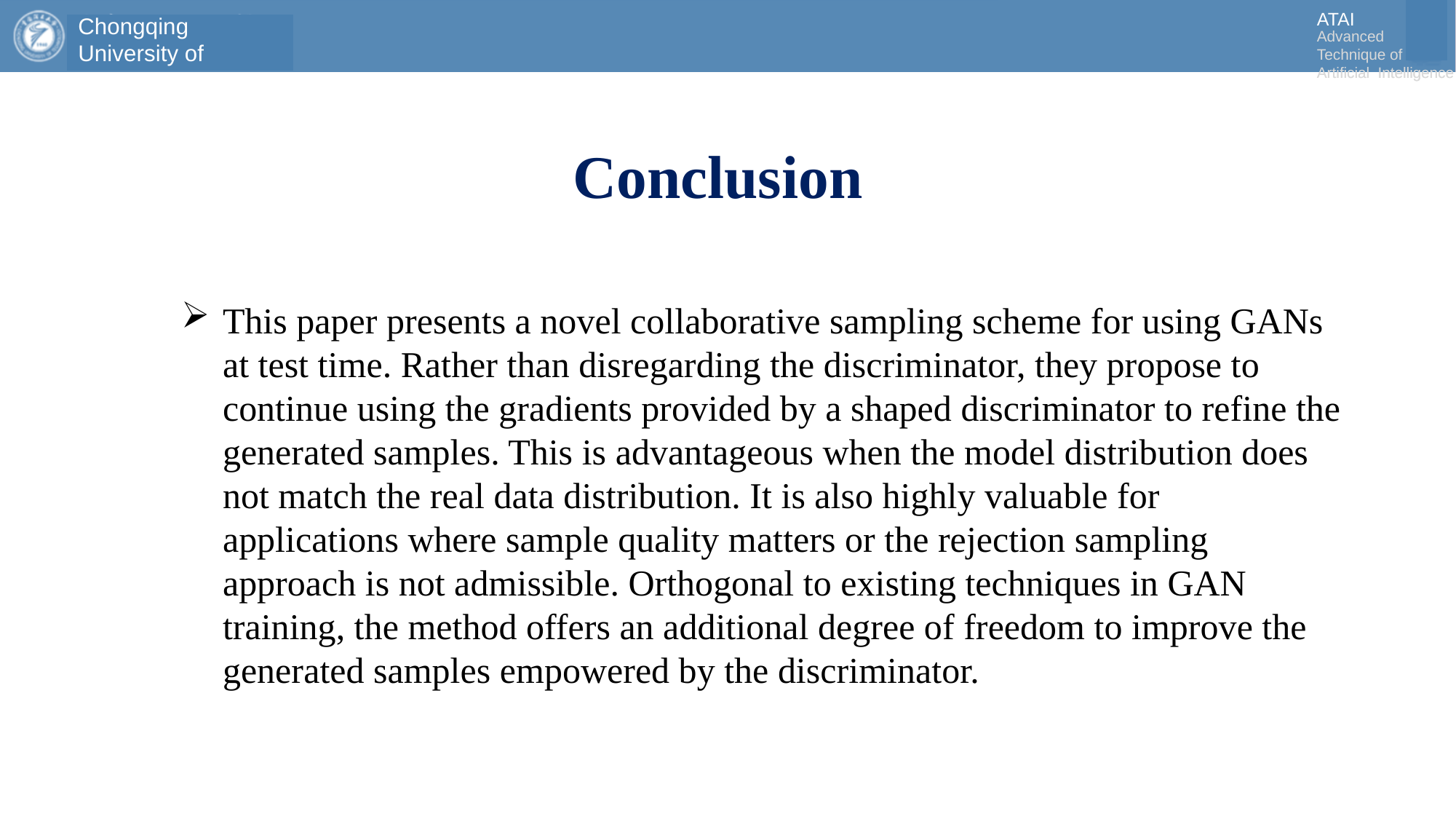

# Conclusion
This paper presents a novel collaborative sampling scheme for using GANs at test time. Rather than disregarding the discriminator, they propose to continue using the gradients provided by a shaped discriminator to refine the generated samples. This is advantageous when the model distribution does not match the real data distribution. It is also highly valuable for applications where sample quality matters or the rejection sampling approach is not admissible. Orthogonal to existing techniques in GAN training, the method offers an additional degree of freedom to improve the generated samples empowered by the discriminator.